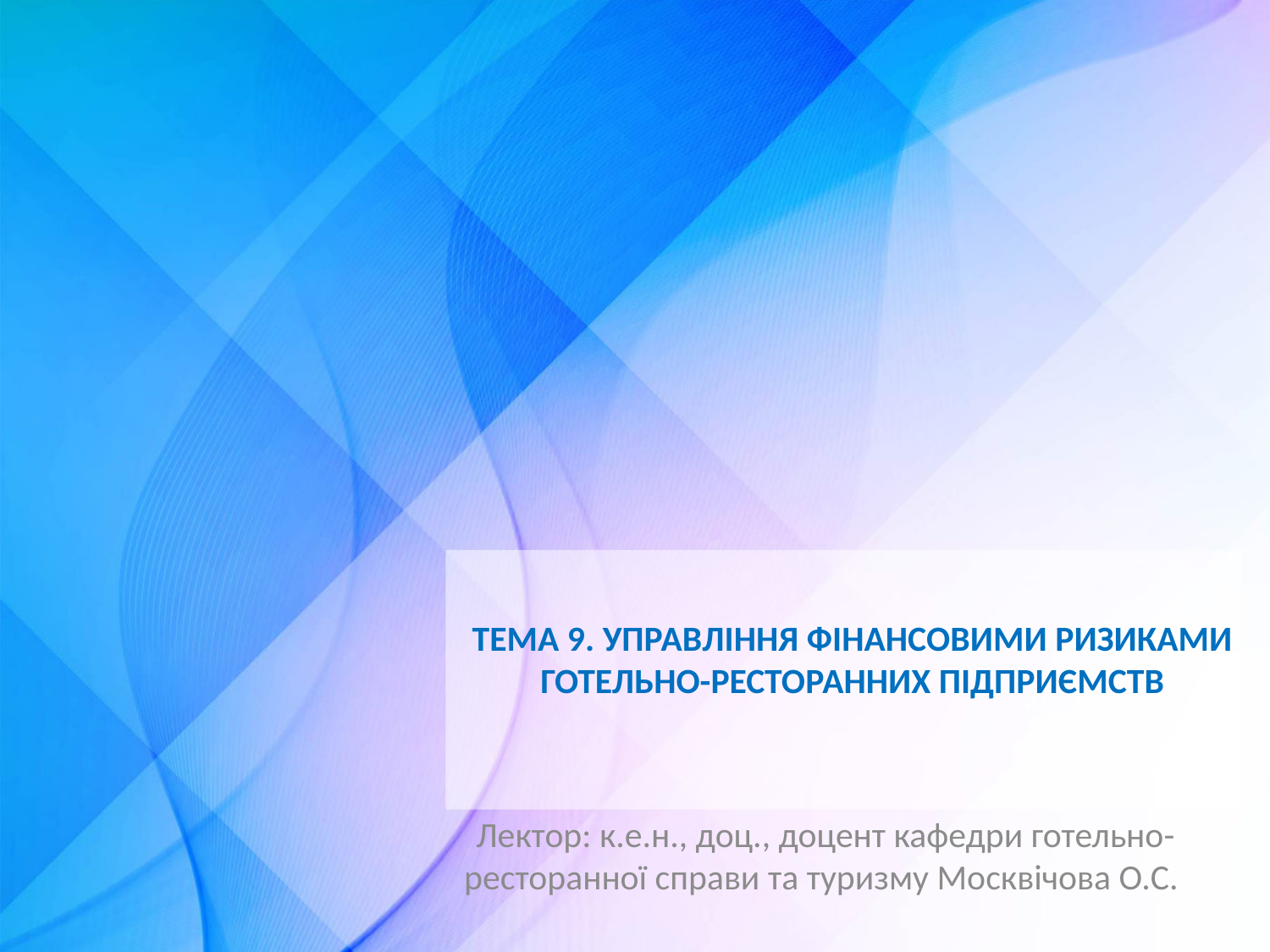

# ТЕМА 9. УПРАВЛІННЯ ФІНАНСОВИМИ РИЗИКАМИ ГОТЕЛЬНО-РЕСТОРАННИХ ПІДПРИЄМСТВ
Лектор: к.е.н., доц., доцент кафедри готельно-ресторанної справи та туризму Москвічова О.С.